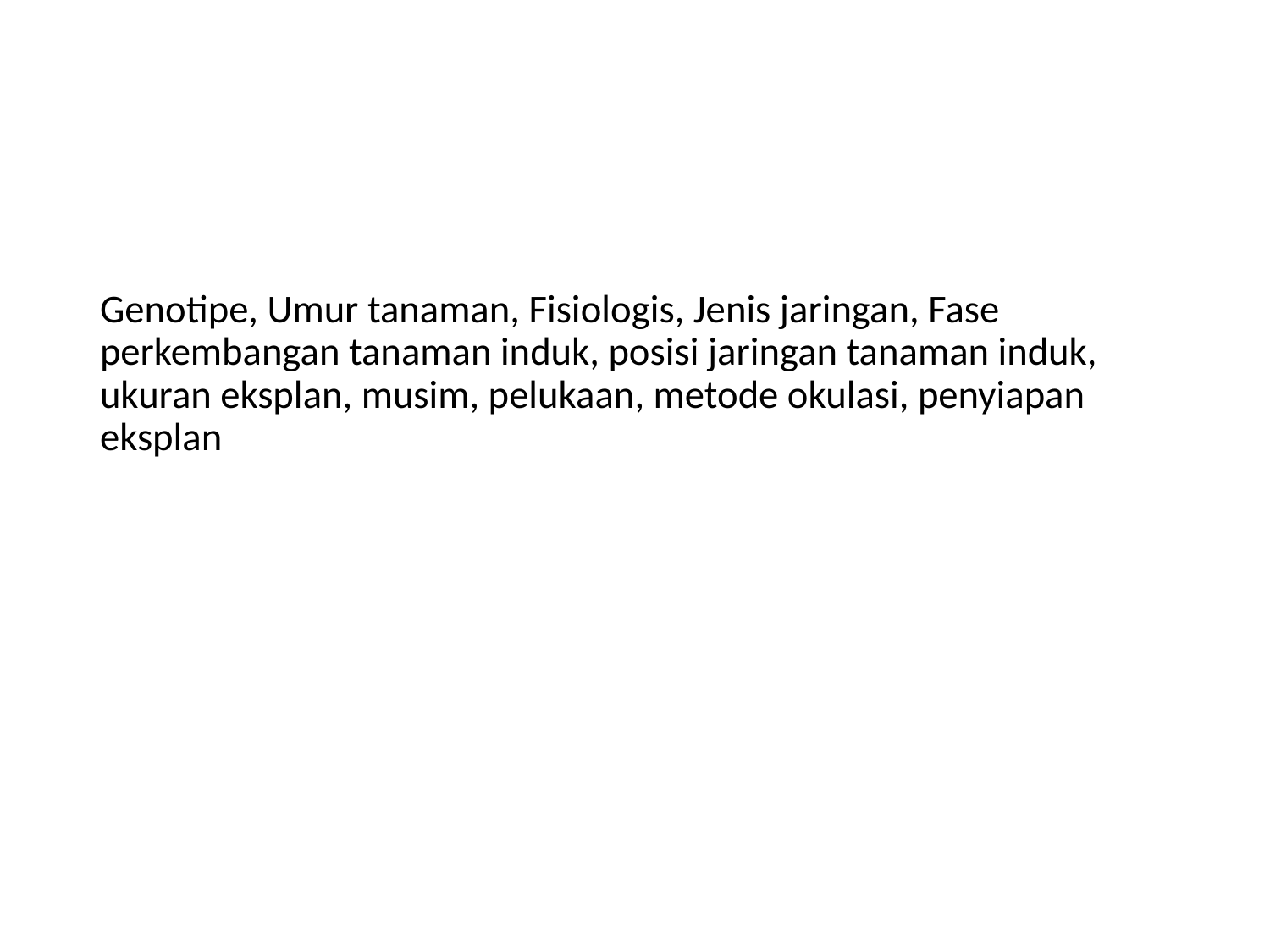

# Genotipe, Umur tanaman, Fisiologis, Jenis jaringan, Fase perkembangan tanaman induk, posisi jaringan tanaman induk, ukuran eksplan, musim, pelukaan, metode okulasi, penyiapan eksplan